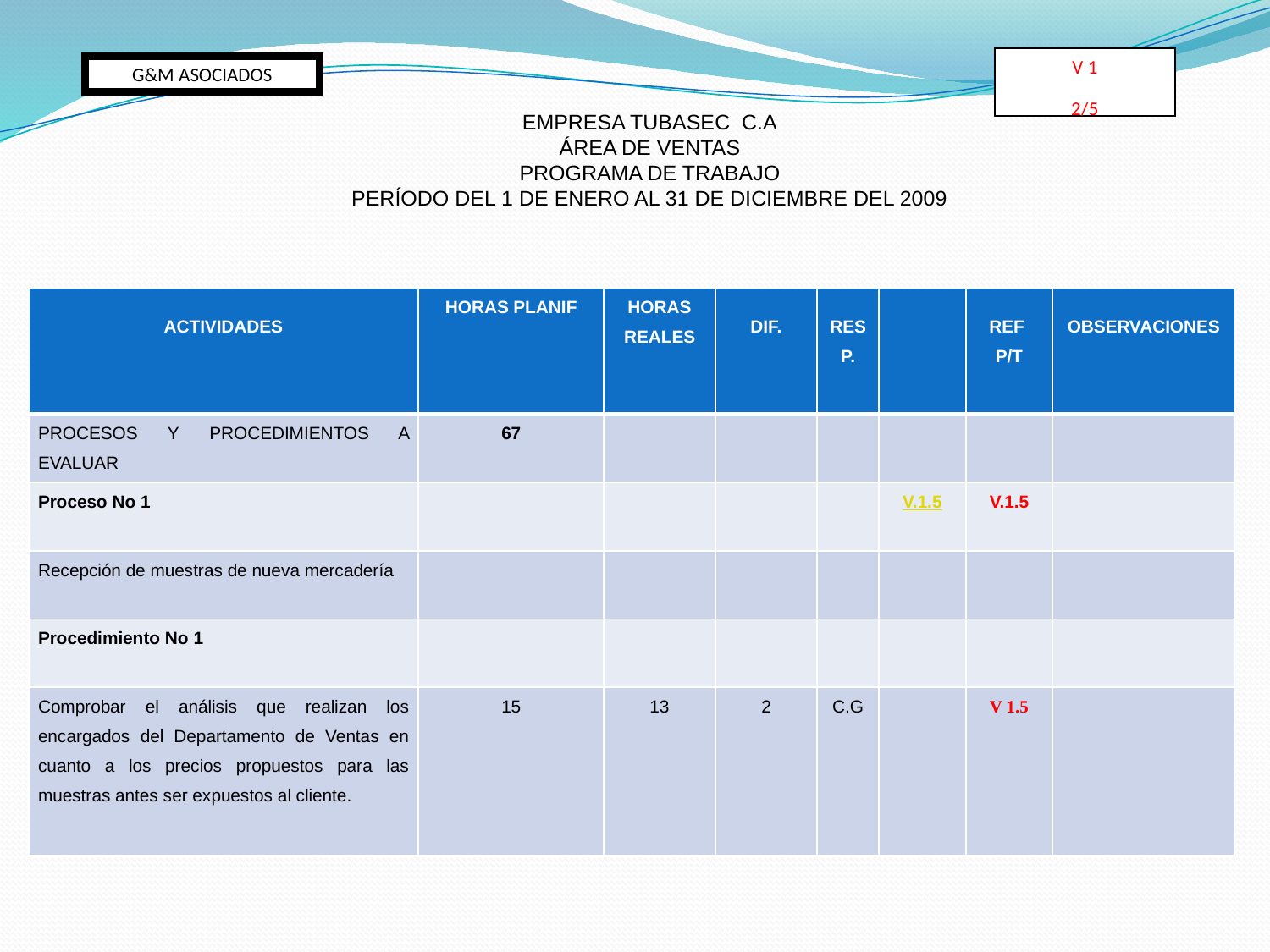

V 1
2/5

G&M ASOCIADOS

EMPRESA TUBASEC  C.A
ÁREA DE VENTAS
PROGRAMA DE TRABAJO
PERÍODO DEL 1 DE ENERO AL 31 DE DICIEMBRE DEL 2009
| ACTIVIDADES | HORAS PLANIF | HORAS REALES | DIF. | RESP. |  | REF P/T | OBSERVACIONES |
| --- | --- | --- | --- | --- | --- | --- | --- |
| PROCESOS Y PROCEDIMIENTOS A EVALUAR | 67 |  |  |  |  |  |  |
| Proceso No 1 |  |  |  |  | V.1.5 | V.1.5 |  |
| Recepción de muestras de nueva mercadería |  |  |  |  |  |  |  |
| Procedimiento No 1 |  |  |  |  |  |  |  |
| Comprobar el análisis que realizan los encargados del Departamento de Ventas en cuanto a los precios propuestos para las muestras antes ser expuestos al cliente. | 15 | 13 | 2 | C.G |  | V 1.5 |  |